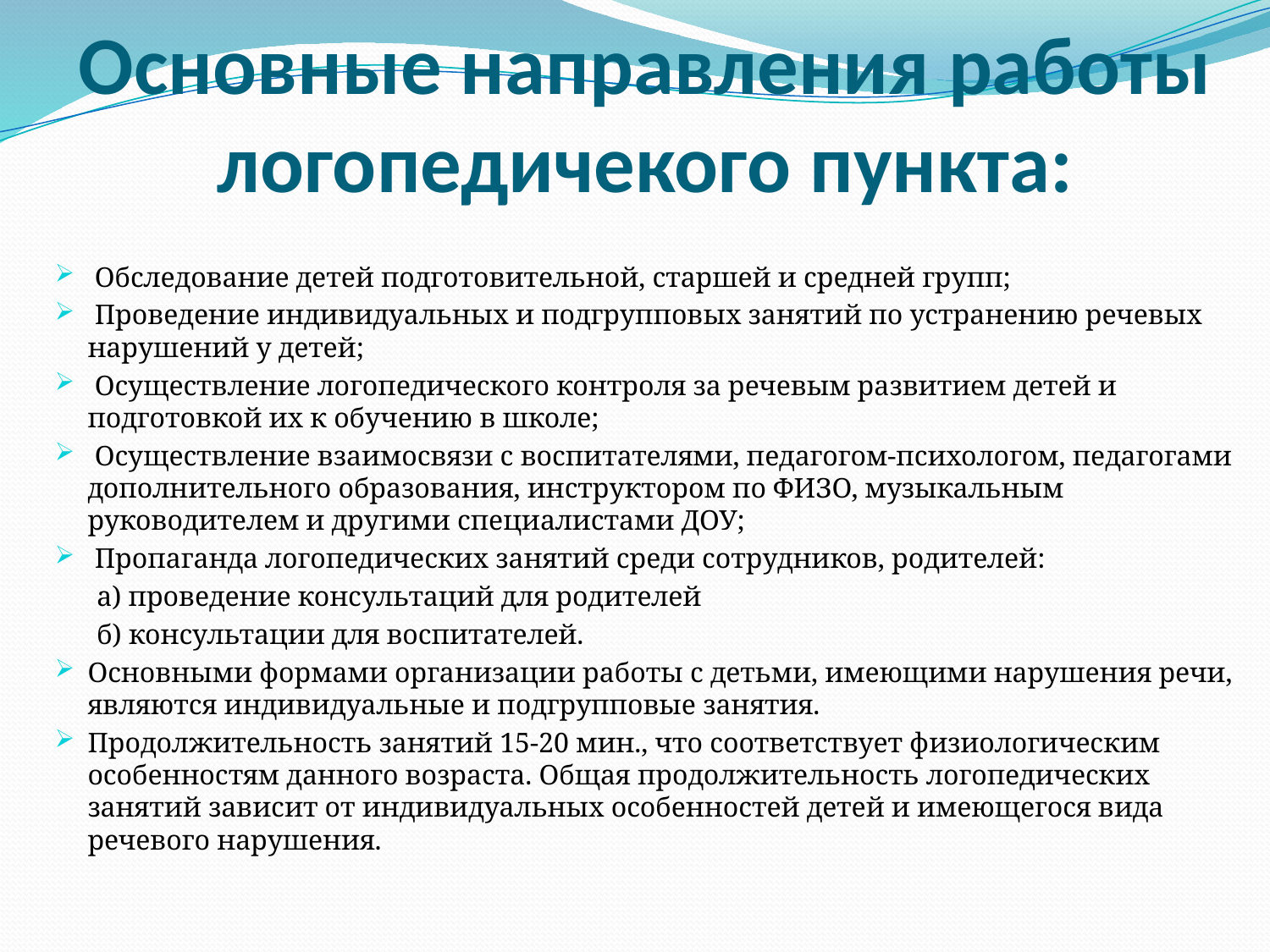

# Основные направления работы логопедичекого пункта:

 Обследование детей подготовительной, старшей и средней групп;
 Проведение индивидуальных и подгрупповых занятий по устранению речевых нарушений у детей;
 Осуществление логопедического контроля за речевым развитием детей и подготовкой их к обучению в школе;
 Осуществление взаимосвязи с воспитателями, педагогом-психологом, педагогами дополнительного образования, инструктором по ФИЗО, музыкальным руководителем и другими специалистами ДОУ;
 Пропаганда логопедических занятий среди сотрудников, родителей:
      а) проведение консультаций для родителей
      б) консультации для воспитателей.
Основными формами организации работы с детьми, имеющими нарушения речи, являются индивидуальные и подгрупповые занятия.
Продолжительность занятий 15-20 мин., что соответствует физиологическим особенностям данного возраста. Общая продолжительность логопедических занятий зависит от индивидуальных особенностей детей и имеющегося вида речевого нарушения.